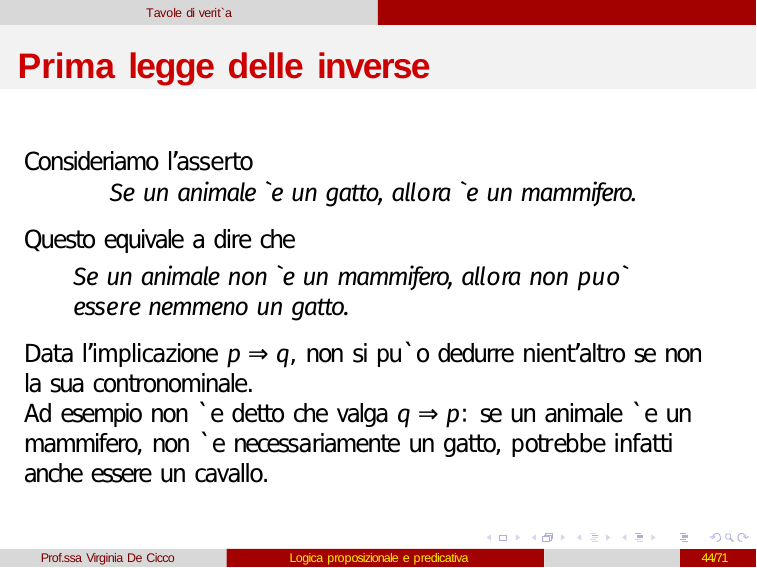

Tavole di verit`a

# Prima legge delle inverse
Consideriamo l’asserto
Se un animale `e un gatto, allora `e un mammifero.
Questo equivale a dire che
Se un animale non `e un mammifero, allora non puo` essere nemmeno un gatto.
Data l’implicazione p ⇒ q, non si pu`o dedurre nient’altro se non la sua contronominale.
Ad esempio non `e detto che valga q ⇒ p: se un animale `e un mammifero, non `e necessariamente un gatto, potrebbe infatti anche essere un cavallo.

Prof.ssa Virginia De Cicco
Logica proposizionale e predicativa
44/71